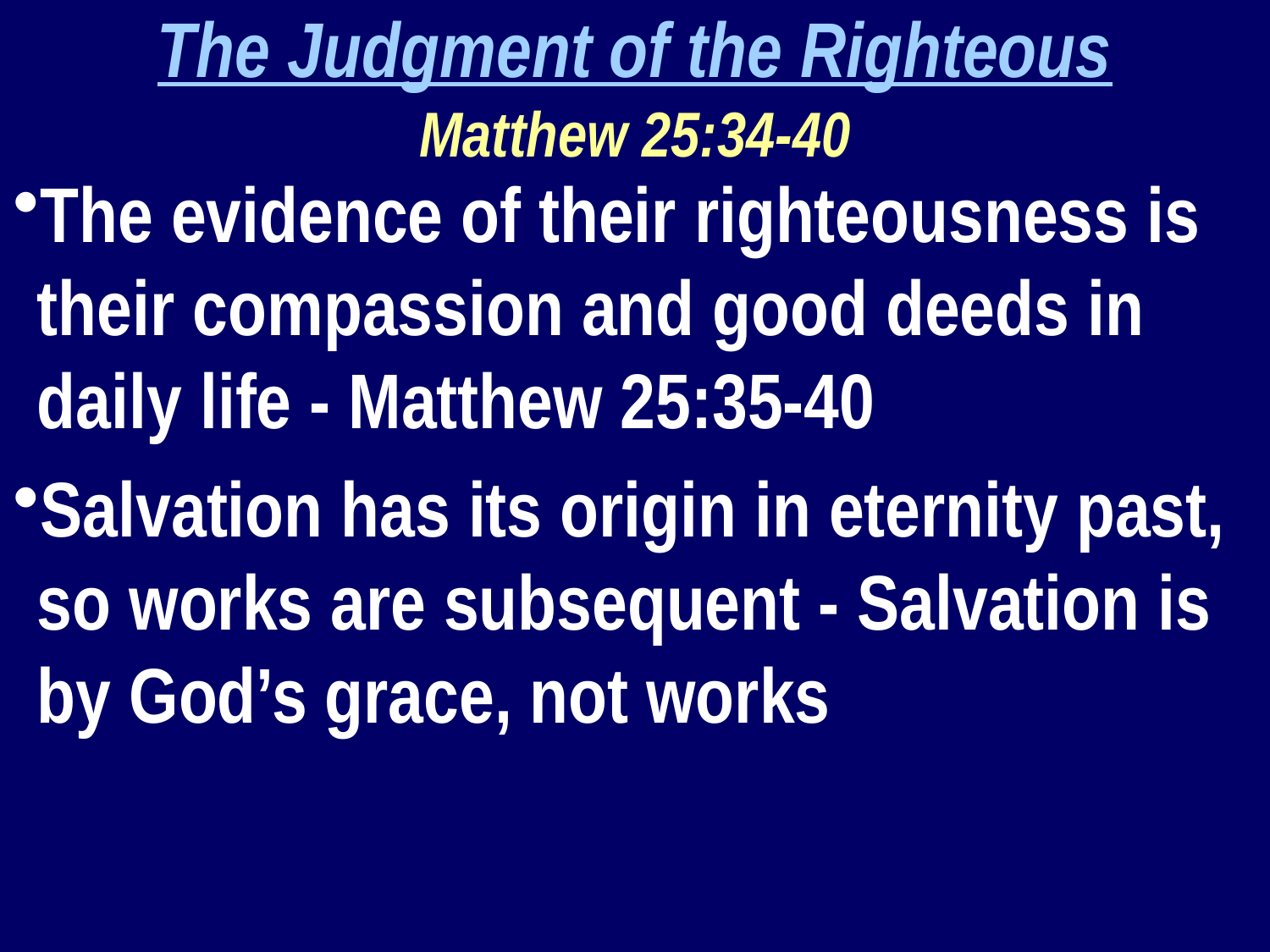

The Judgment of the Righteous
Matthew 25:34-40
The evidence of their righteousness is their compassion and good deeds in daily life - Matthew 25:35-40
Salvation has its origin in eternity past, so works are subsequent - Salvation is by God’s grace, not works